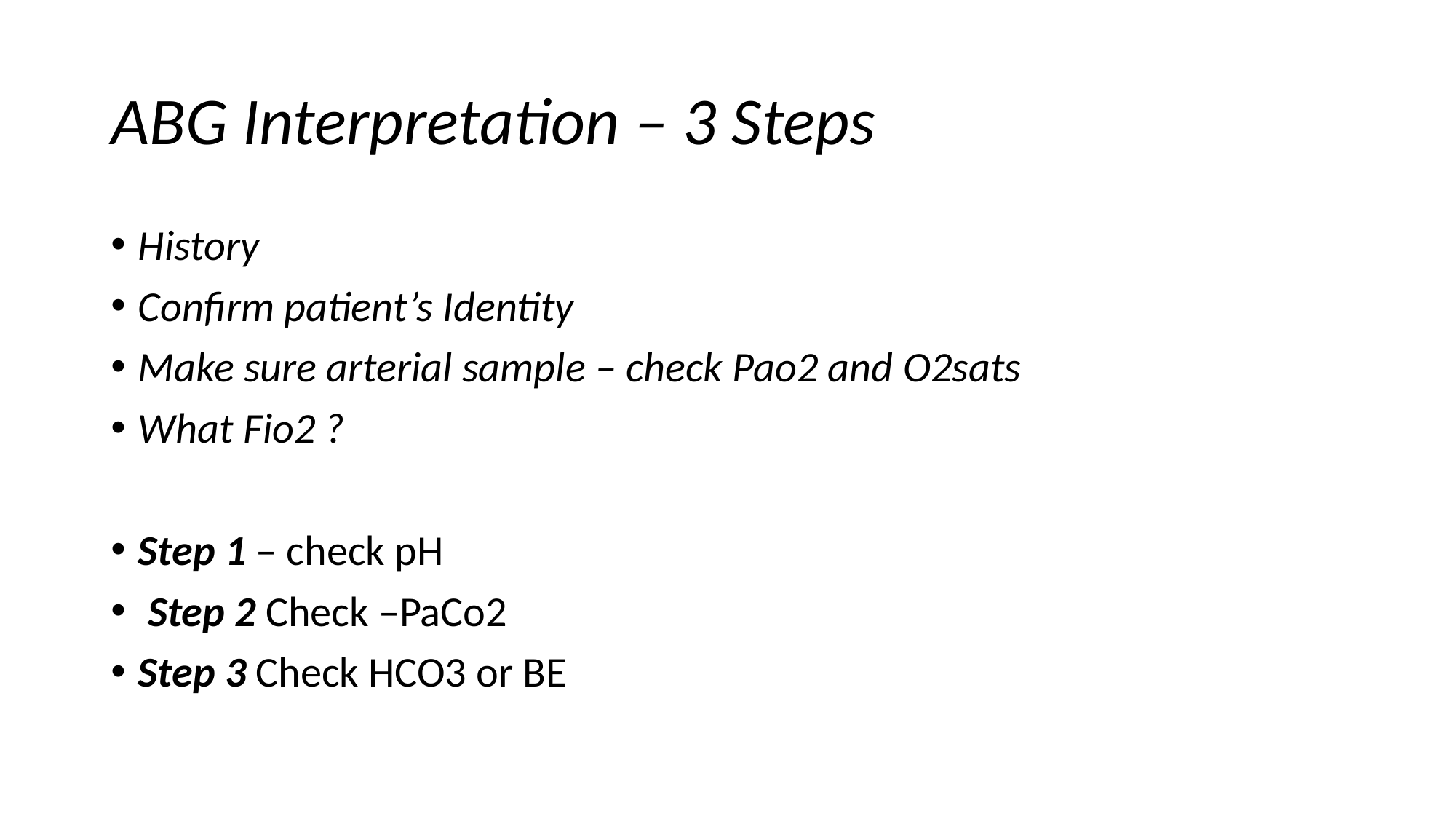

# ABG Interpretation – 3 Steps
History
Confirm patient’s Identity
Make sure arterial sample – check Pao2 and O2sats
What Fio2 ?

Step 1 – check pH
 Step 2 Check –PaCo2
Step 3 Check HCO3 or BE